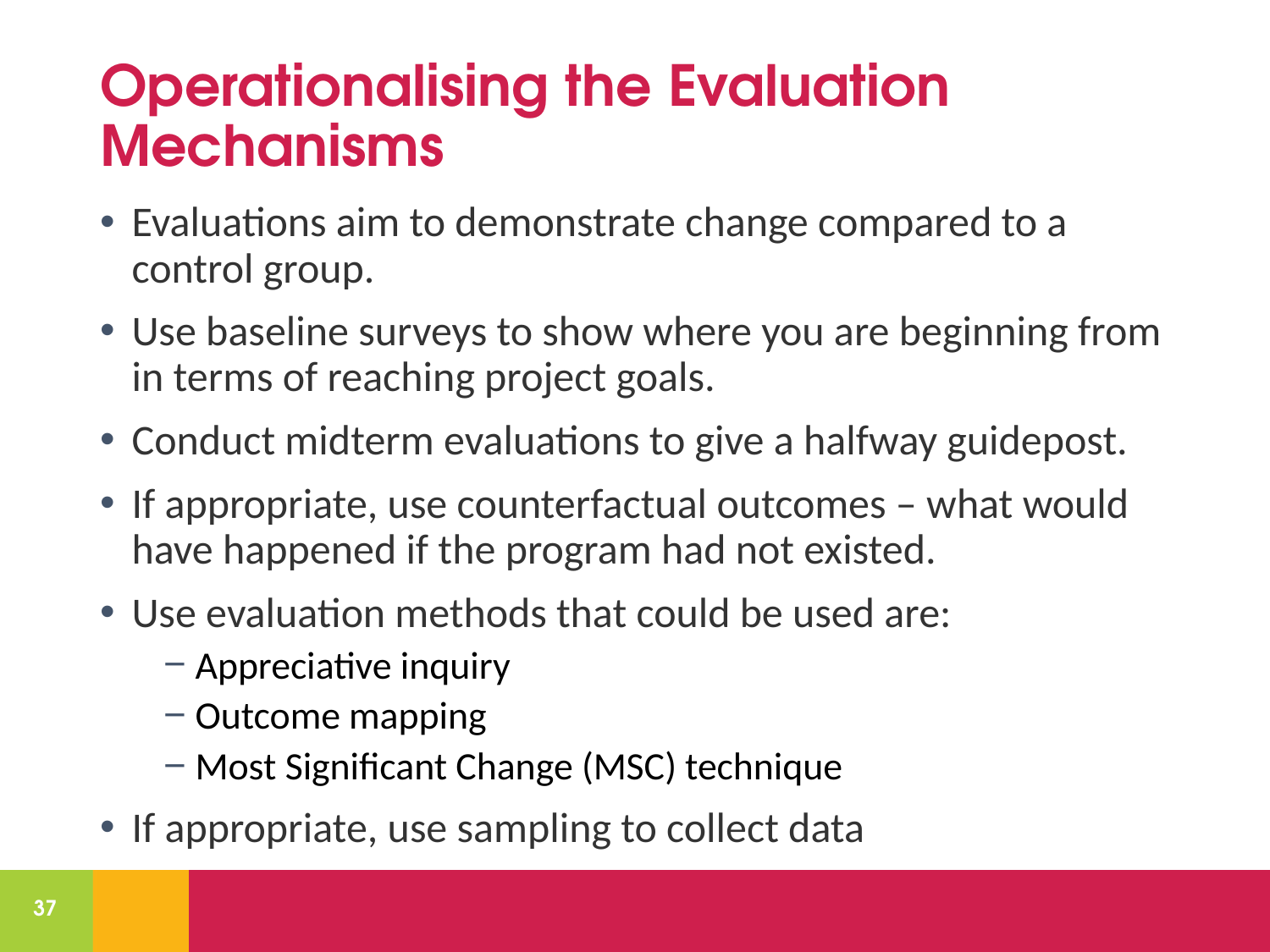

# Operationalising the Evaluation Mechanisms
Evaluations aim to demonstrate change compared to a control group.
Use baseline surveys to show where you are beginning from in terms of reaching project goals.
Conduct midterm evaluations to give a halfway guidepost.
If appropriate, use counterfactual outcomes – what would have happened if the program had not existed.
Use evaluation methods that could be used are:
Appreciative inquiry
Outcome mapping
Most Significant Change (MSC) technique
If appropriate, use sampling to collect data

37